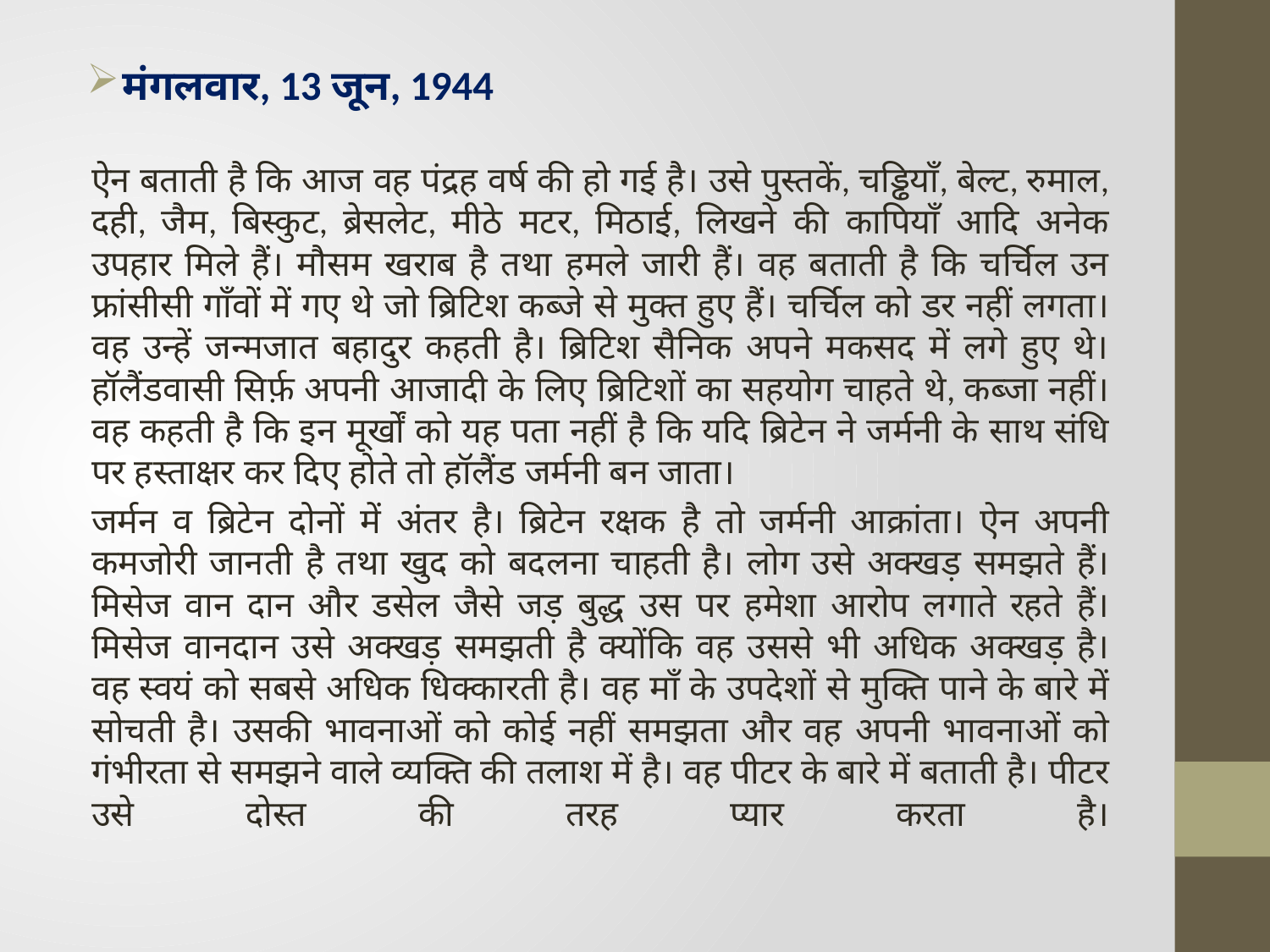

मंगलवार, 13 जून, 1944
ऐन बताती है कि आज वह पंद्रह वर्ष की हो गई है। उसे पुस्तकें, चड्ढियाँ, बेल्ट, रुमाल, दही, जैम, बिस्कुट, ब्रेसलेट, मीठे मटर, मिठाई, लिखने की कापियाँ आदि अनेक उपहार मिले हैं। मौसम खराब है तथा हमले जारी हैं। वह बताती है कि चर्चिल उन फ्रांसीसी गाँवों में गए थे जो ब्रिटिश कब्जे से मुक्त हुए हैं। चर्चिल को डर नहीं लगता। वह उन्हें जन्मजात बहादुर कहती है। ब्रिटिश सैनिक अपने मकसद में लगे हुए थे। हॉलैंडवासी सिर्फ़ अपनी आजादी के लिए ब्रिटिशों का सहयोग चाहते थे, कब्जा नहीं। वह कहती है कि इन मूर्खों को यह पता नहीं है कि यदि ब्रिटेन ने जर्मनी के साथ संधि पर हस्ताक्षर कर दिए होते तो हॉलैंड जर्मनी बन जाता।
जर्मन व ब्रिटेन दोनों में अंतर है। ब्रिटेन रक्षक है तो जर्मनी आक्रांता। ऐन अपनी कमजोरी जानती है तथा खुद को बदलना चाहती है। लोग उसे अक्खड़ समझते हैं। मिसेज वान दान और डसेल जैसे जड़ बुद्ध उस पर हमेशा आरोप लगाते रहते हैं। मिसेज वानदान उसे अक्खड़ समझती है क्योंकि वह उससे भी अधिक अक्खड़ है। वह स्वयं को सबसे अधिक धिक्कारती है। वह माँ के उपदेशों से मुक्ति पाने के बारे में सोचती है। उसकी भावनाओं को कोई नहीं समझता और वह अपनी भावनाओं को गंभीरता से समझने वाले व्यक्ति की तलाश में है। वह पीटर के बारे में बताती है। पीटर उसे दोस्त की तरह प्यार करता है।